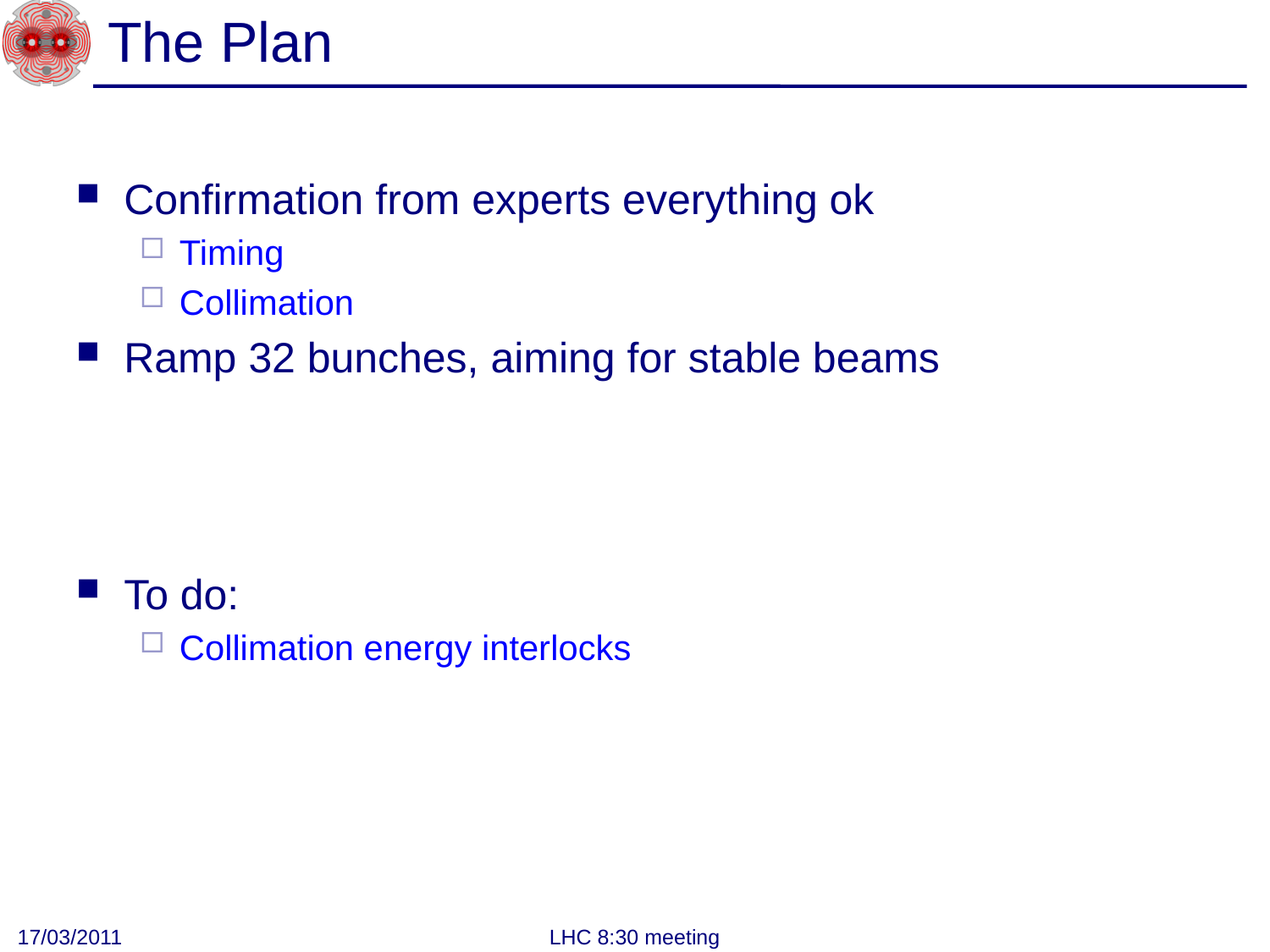

# The Plan
Confirmation from experts everything ok
Timing
Collimation
Ramp 32 bunches, aiming for stable beams

To do:
Collimation energy interlocks
17/03/2011
LHC 8:30 meeting